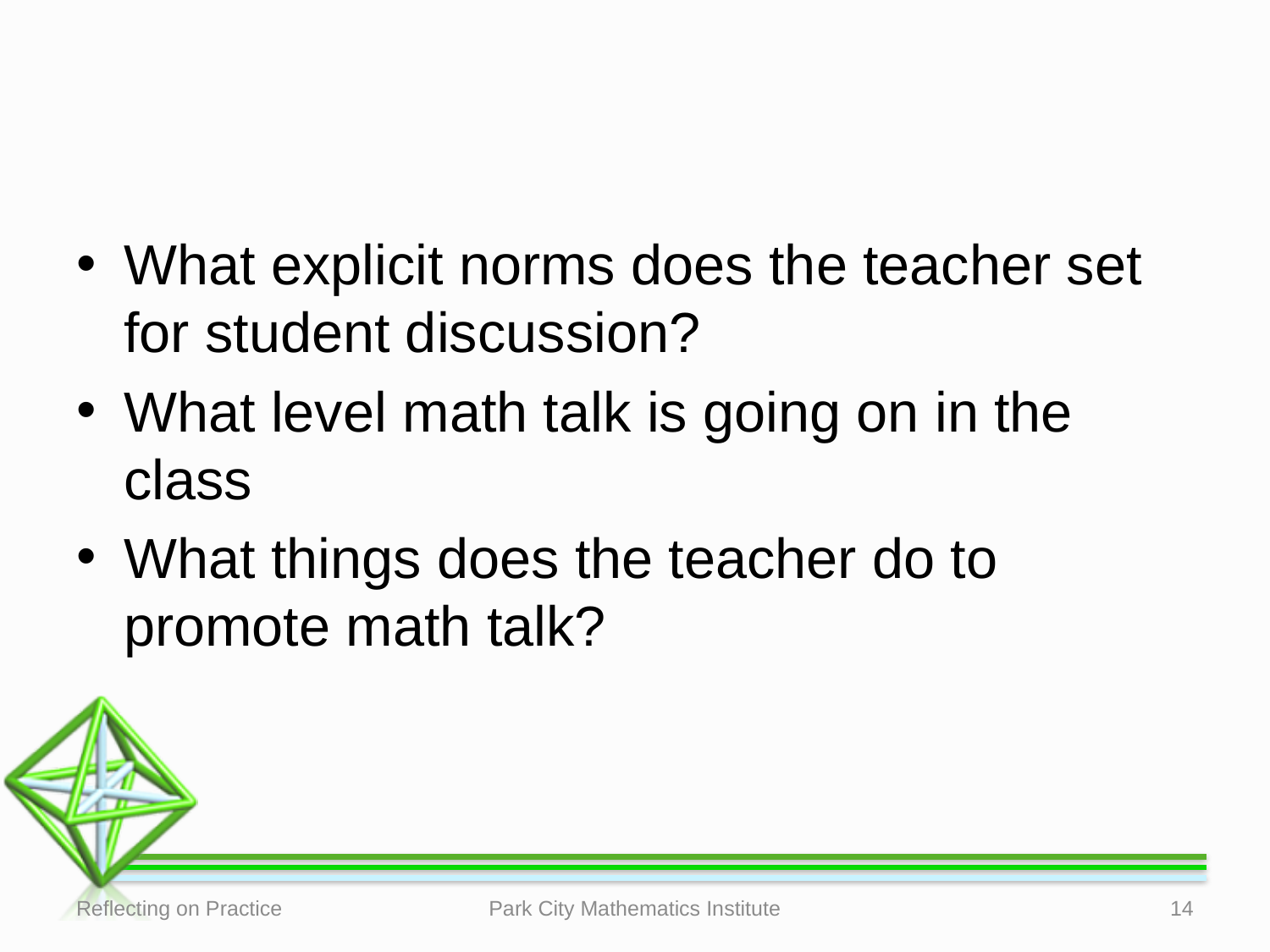

What explicit norms does the teacher set for student discussion?
What level math talk is going on in the class
What things does the teacher do to promote math talk?

Reflecting on Practice
Park City Mathematics Institute
14